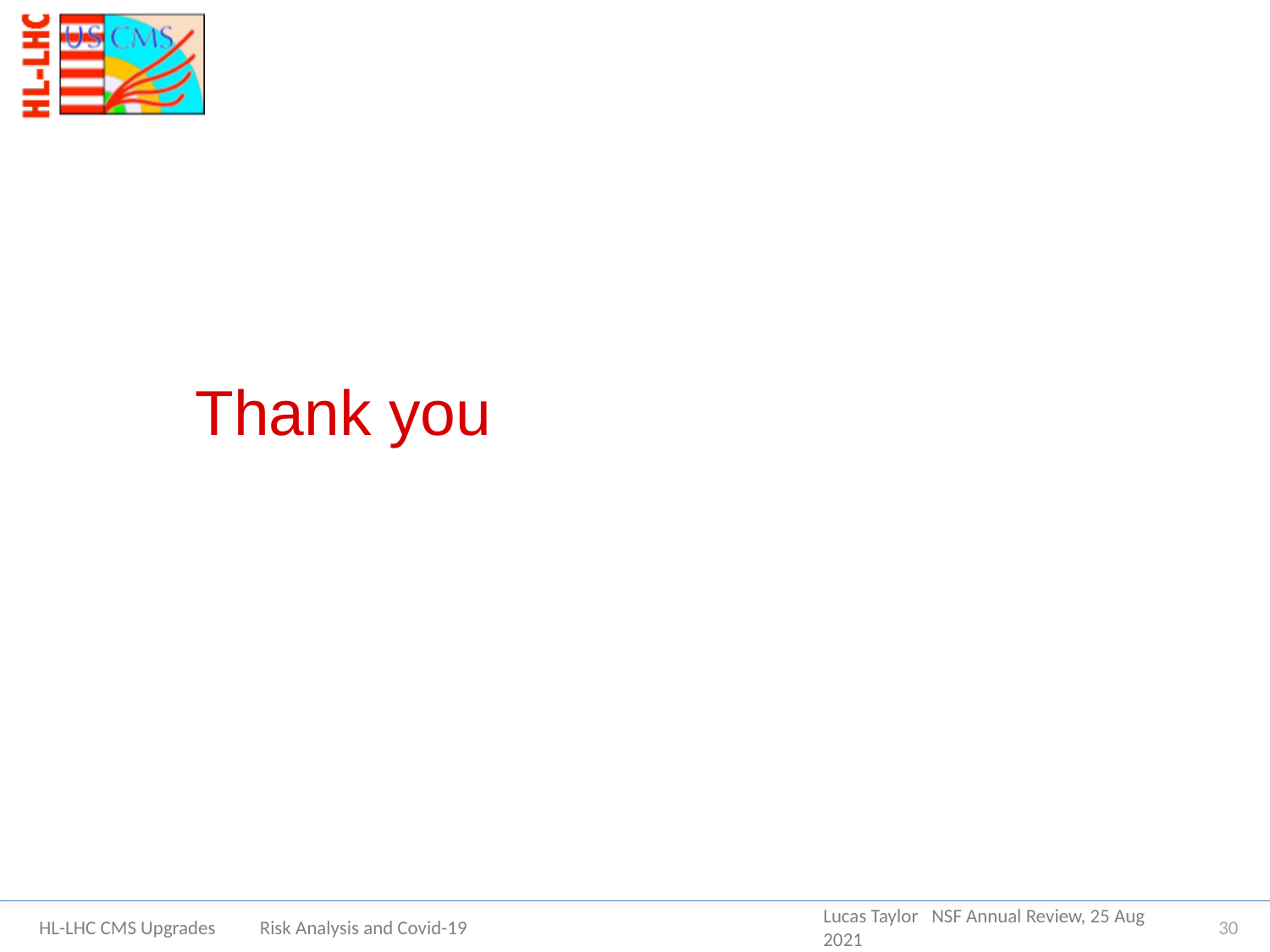

# Thank you
30
HL-LHC CMS Upgrades          Risk Analysis and Covid-19
Lucas Taylor   NSF Annual Review, 25 Aug 2021